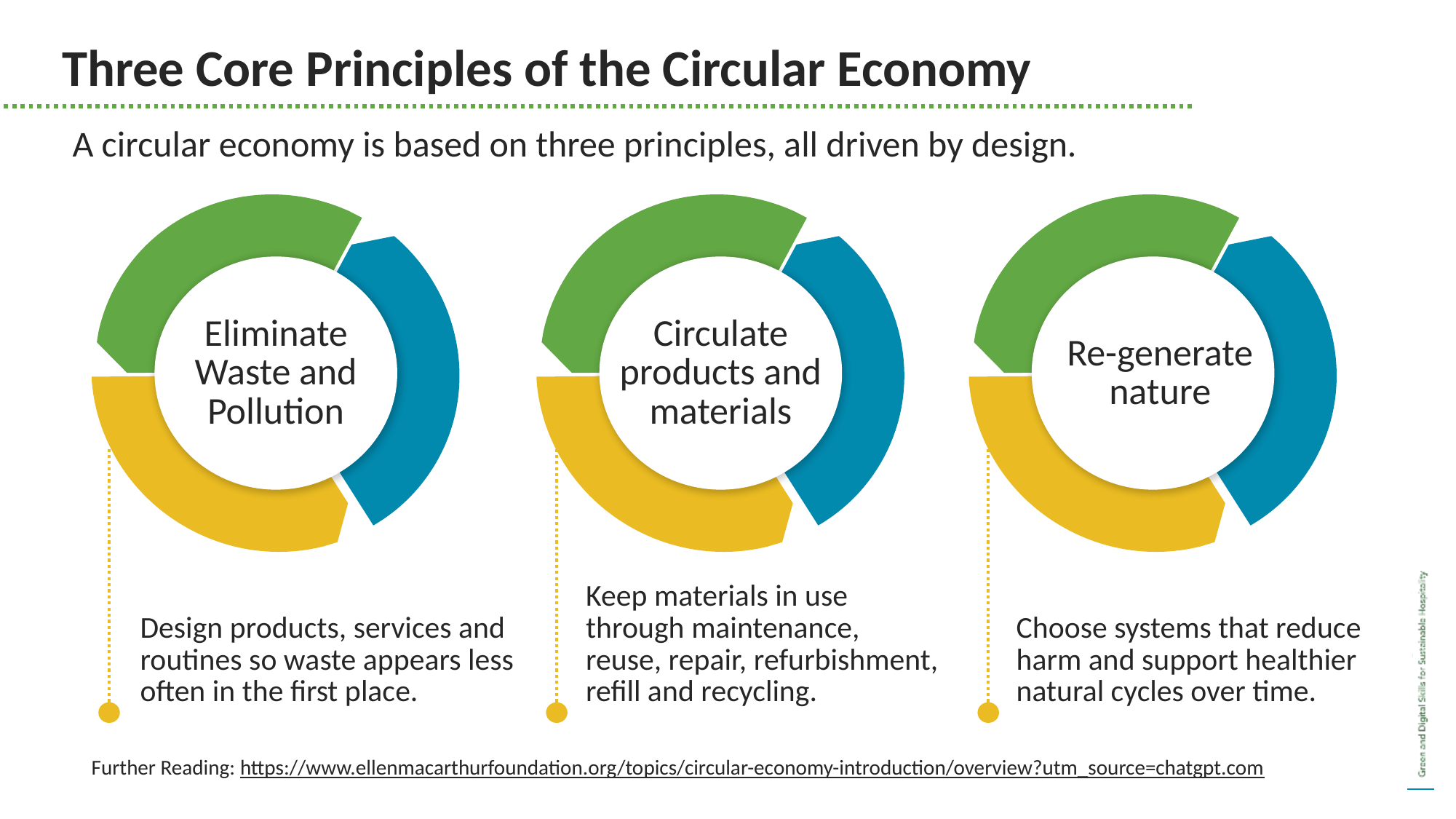

Three Core Principles of the Circular Economy
A circular economy is based on three principles, all driven by design.

Circulate products and materials
Eliminate Waste and Pollution
Re-generate nature

Keep materials in use through maintenance, reuse, repair, refurbishment, refill and recycling.
Design products, services and routines so waste appears less often in the first place.
Choose systems that reduce harm and support healthier natural cycles over time.
Further Reading: https://www.ellenmacarthurfoundation.org/topics/circular-economy-introduction/overview?utm_source=chatgpt.com